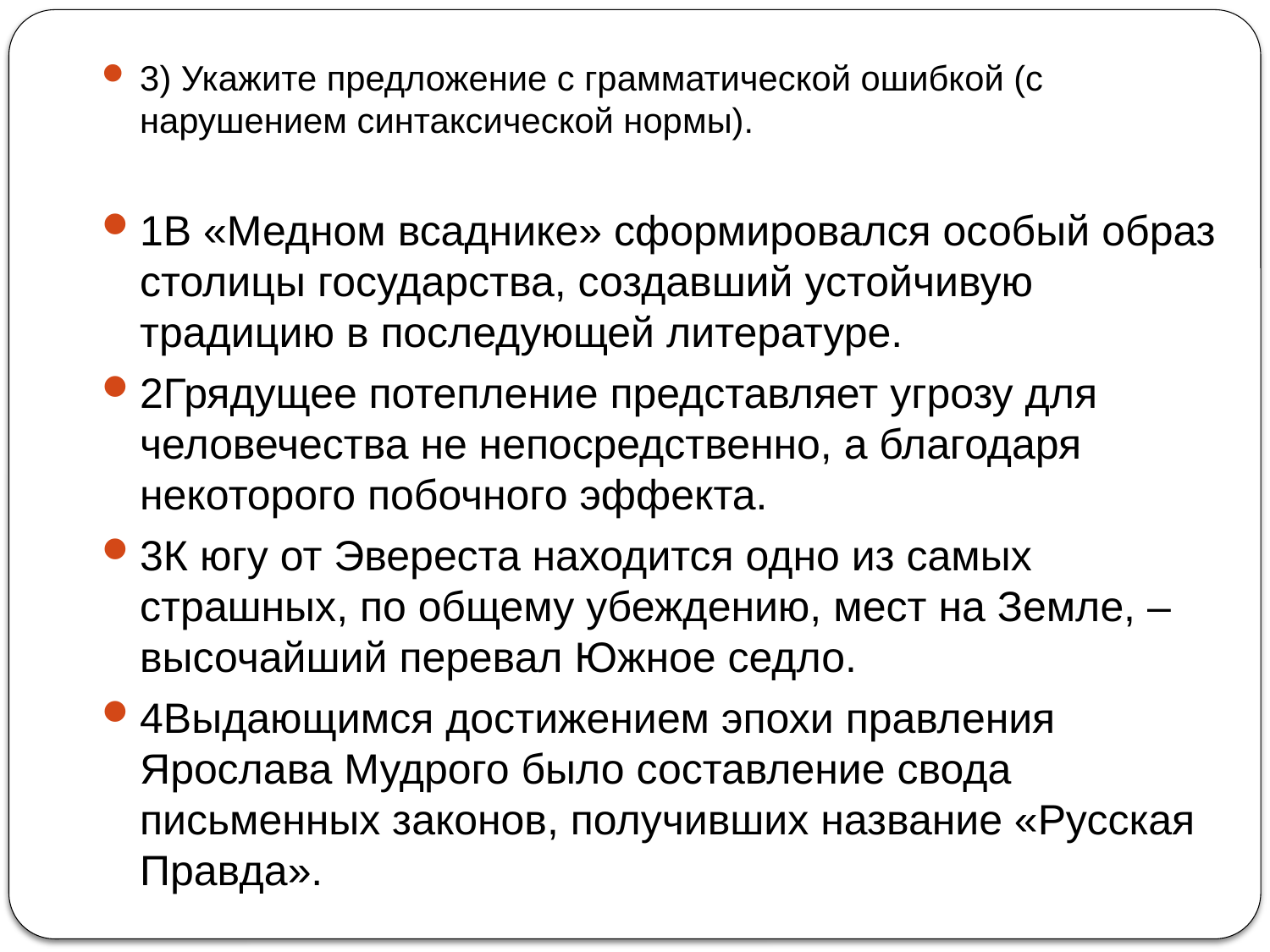

3) Укажите предложение с грамматической ошибкой (с нарушением синтаксической нормы).

1В «Медном всаднике» сформировался особый образ столицы государства, создавший устойчивую традицию в последующей литературе.
2Грядущее потепление представляет угрозу для человечества не непосредственно, а благодаря некоторого побочного эффекта.
3К югу от Эвереста находится одно из самых страшных, по общему убеждению, мест на Земле, – высочайший перевал Южное седло.
4Выдающимся достижением эпохи правления Ярослава Мудрого было составление свода письменных законов, получивших название «Русская Правда».